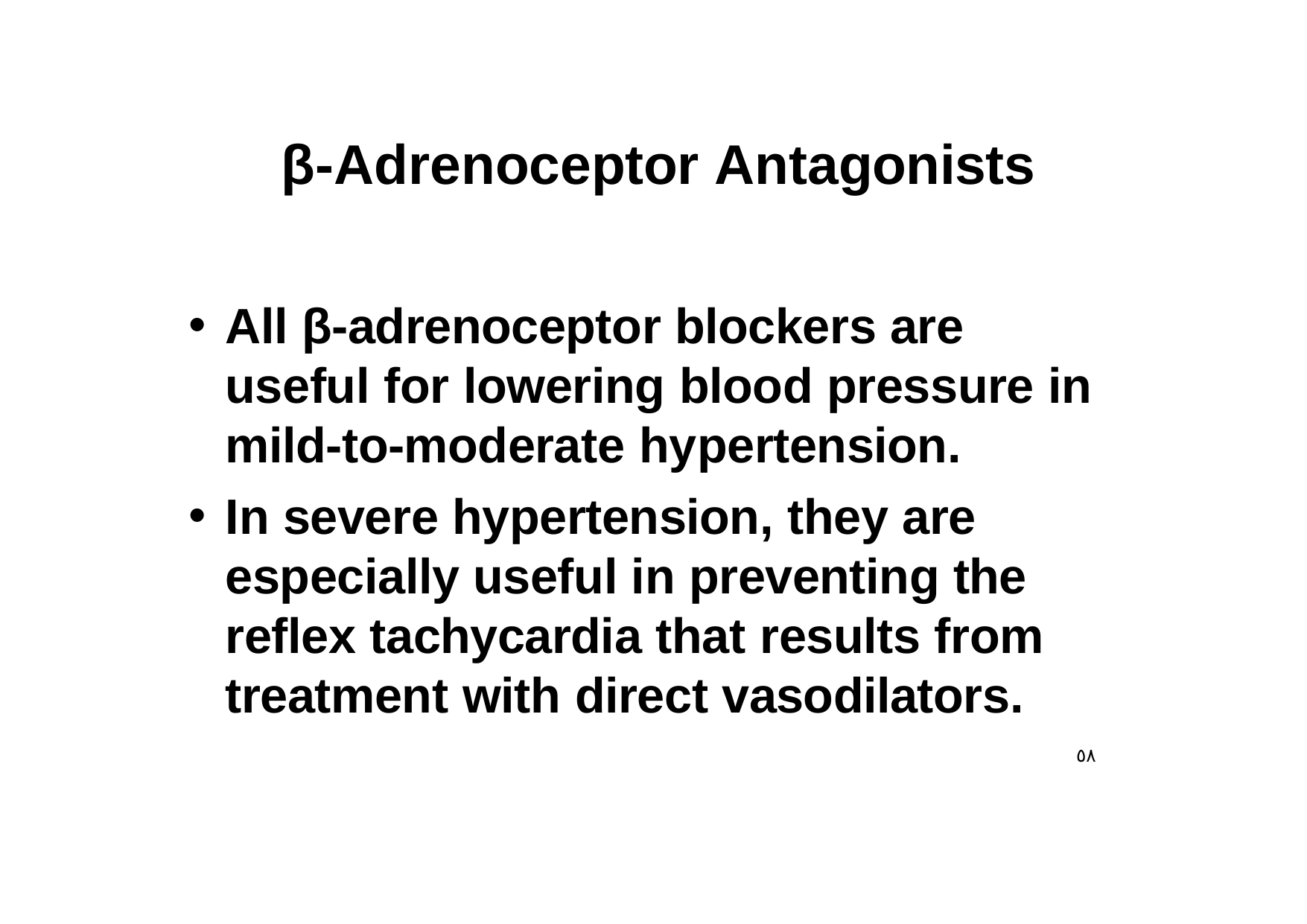

# β-Adrenoceptor Antagonists

All β-adrenoceptor blockers are useful for lowering blood pressure in mild-to-moderate hypertension.
In severe hypertension, they are especially useful in preventing the reflex tachycardia that results from treatment with direct vasodilators.

٥٨